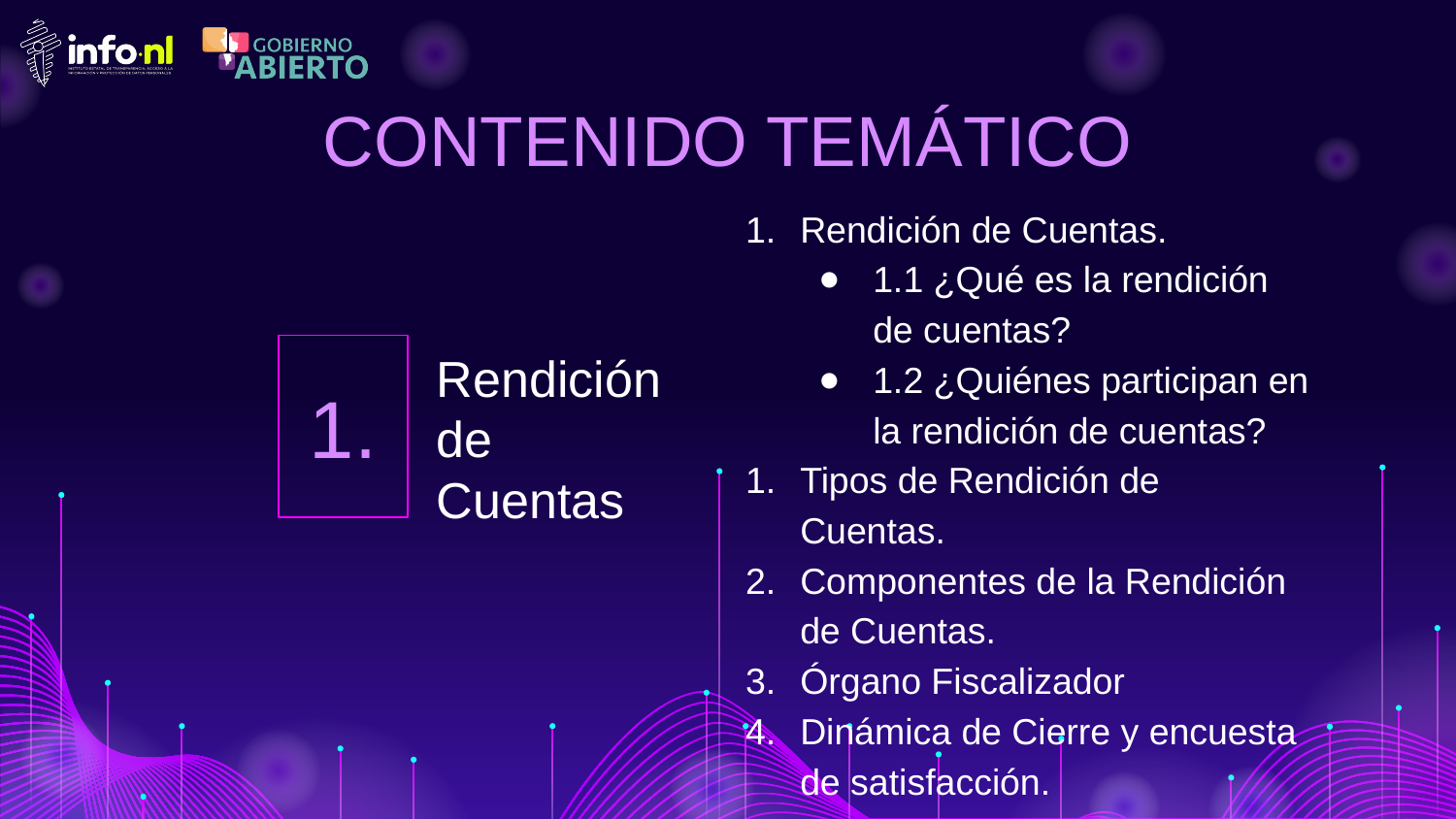

# CONTENIDO TEMÁTICO

Rendición de Cuentas.
1.1 ¿Qué es la rendición de cuentas?
1.2 ¿Quiénes participan en la rendición de cuentas?
Tipos de Rendición de Cuentas.
Componentes de la Rendición de Cuentas.
Órgano Fiscalizador
Dinámica de Cierre y encuesta de satisfacción.

Rendición
de Cuentas
1.